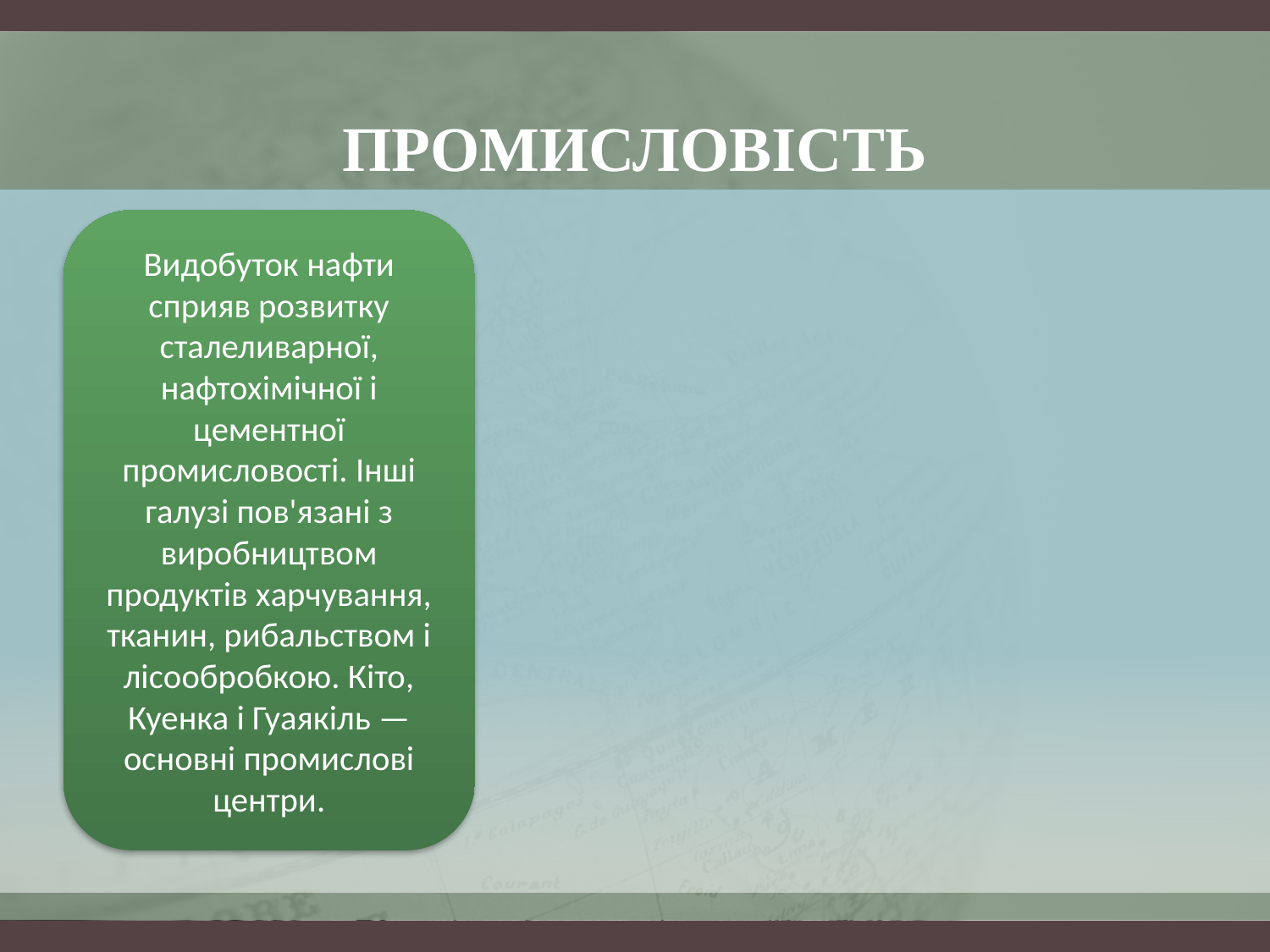

# Промисловість
Видобуток нафти сприяв розвитку сталеливарної, нафтохімічної і цементної промисловості. Інші галузі пов'язані з виробництвом продуктів харчування, тканин, рибальством і лісообробкою. Кіто, Куенка і Гуаякіль — основні промислові центри.